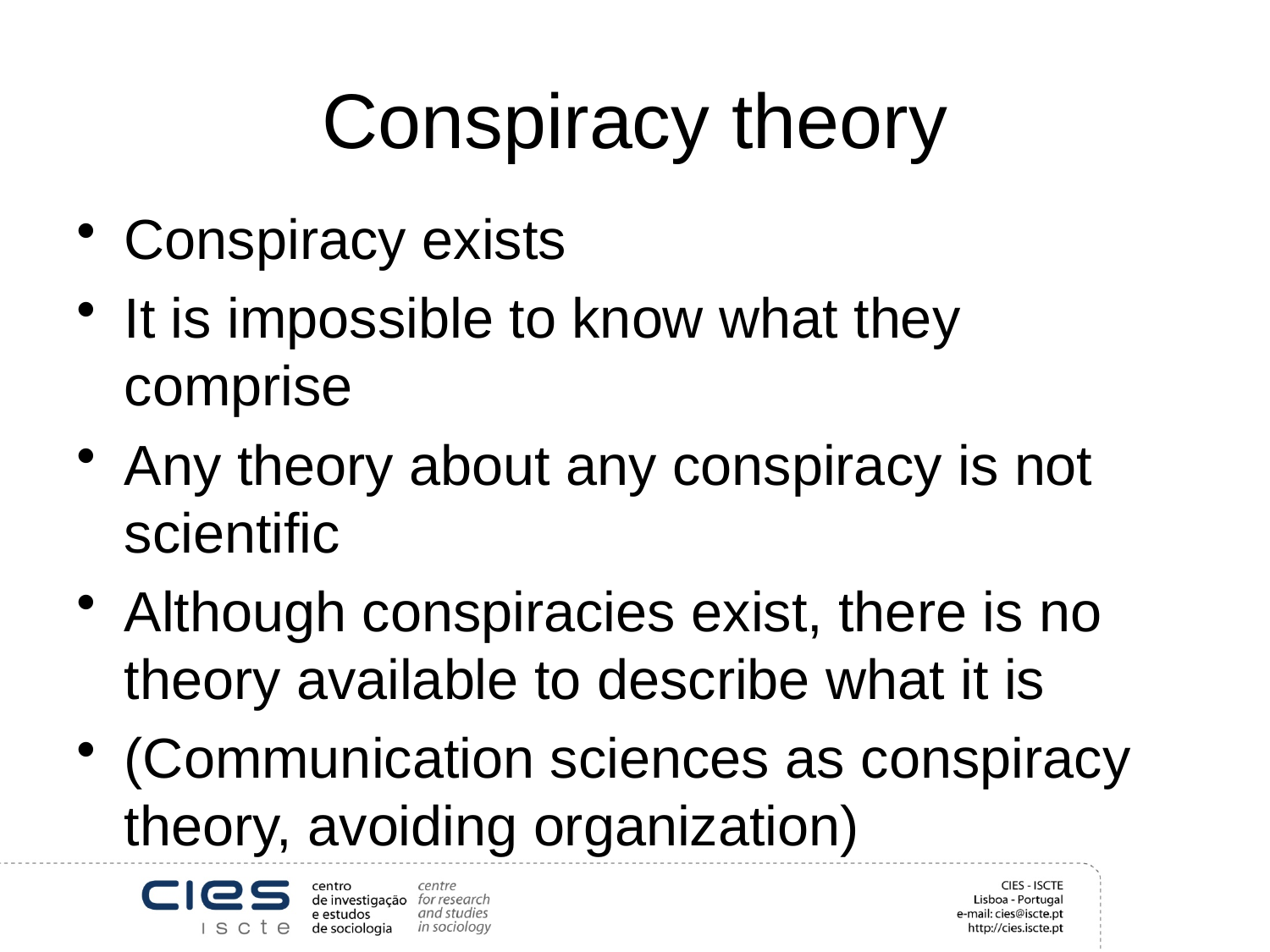

# Conspiracy theory
Conspiracy exists
It is impossible to know what they comprise
Any theory about any conspiracy is not scientific
Although conspiracies exist, there is no theory available to describe what it is
(Communication sciences as conspiracy theory, avoiding organization)